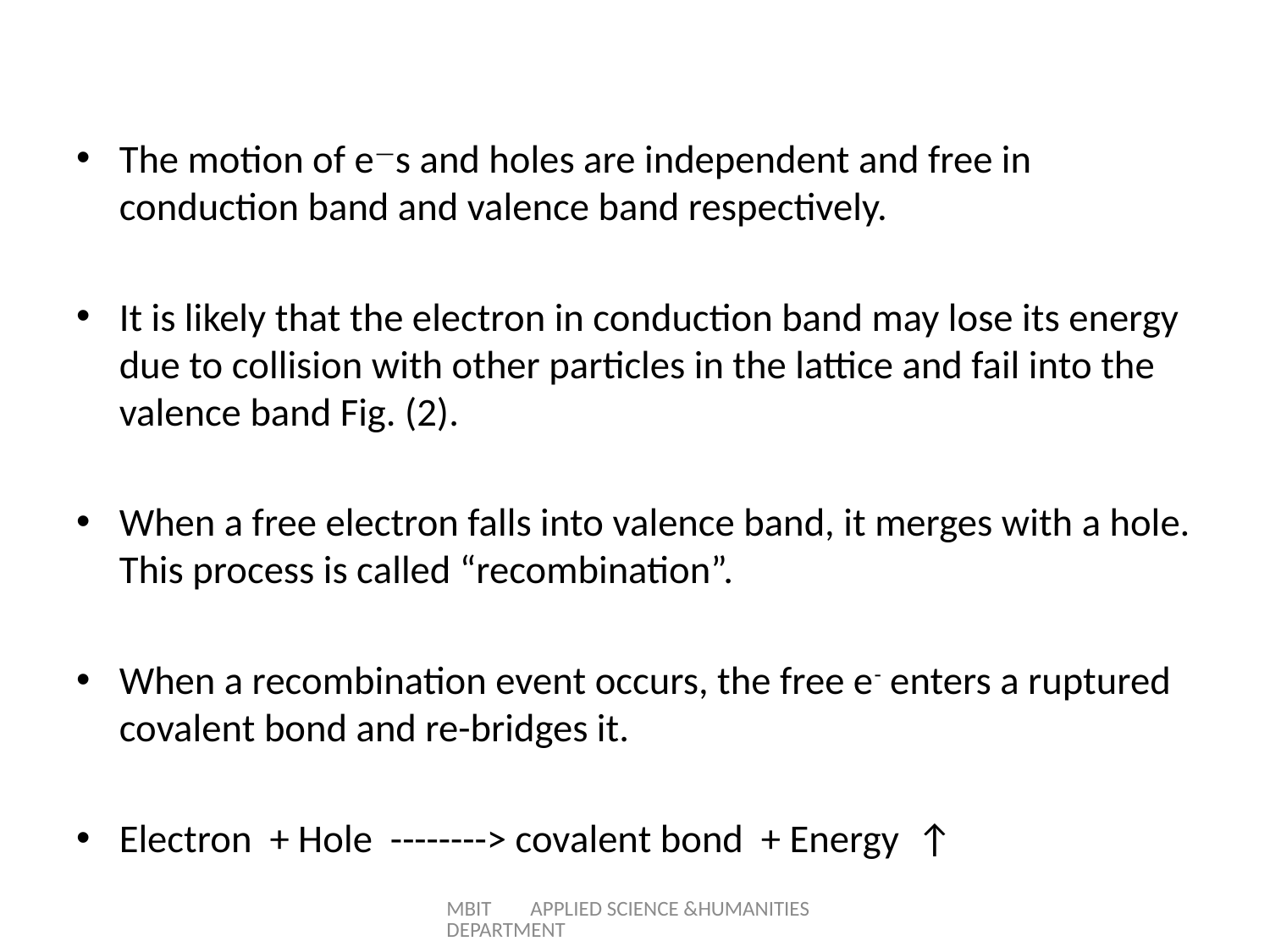

The motion of e—s and holes are independent and free in conduction band and valence band respectively.

It is likely that the electron in conduction band may lose its energy due to collision with other particles in the lattice and fail into the valence band Fig. (2).

When a free electron falls into valence band, it merges with a hole. This process is called “recombination”.

When a recombination event occurs, the free e- enters a ruptured covalent bond and re-bridges it.

Electron  + Hole  --------˃ covalent bond  + Energy  ↑

MBIT        APPLIED SCIENCE &HUMANITIES DEPARTMENT